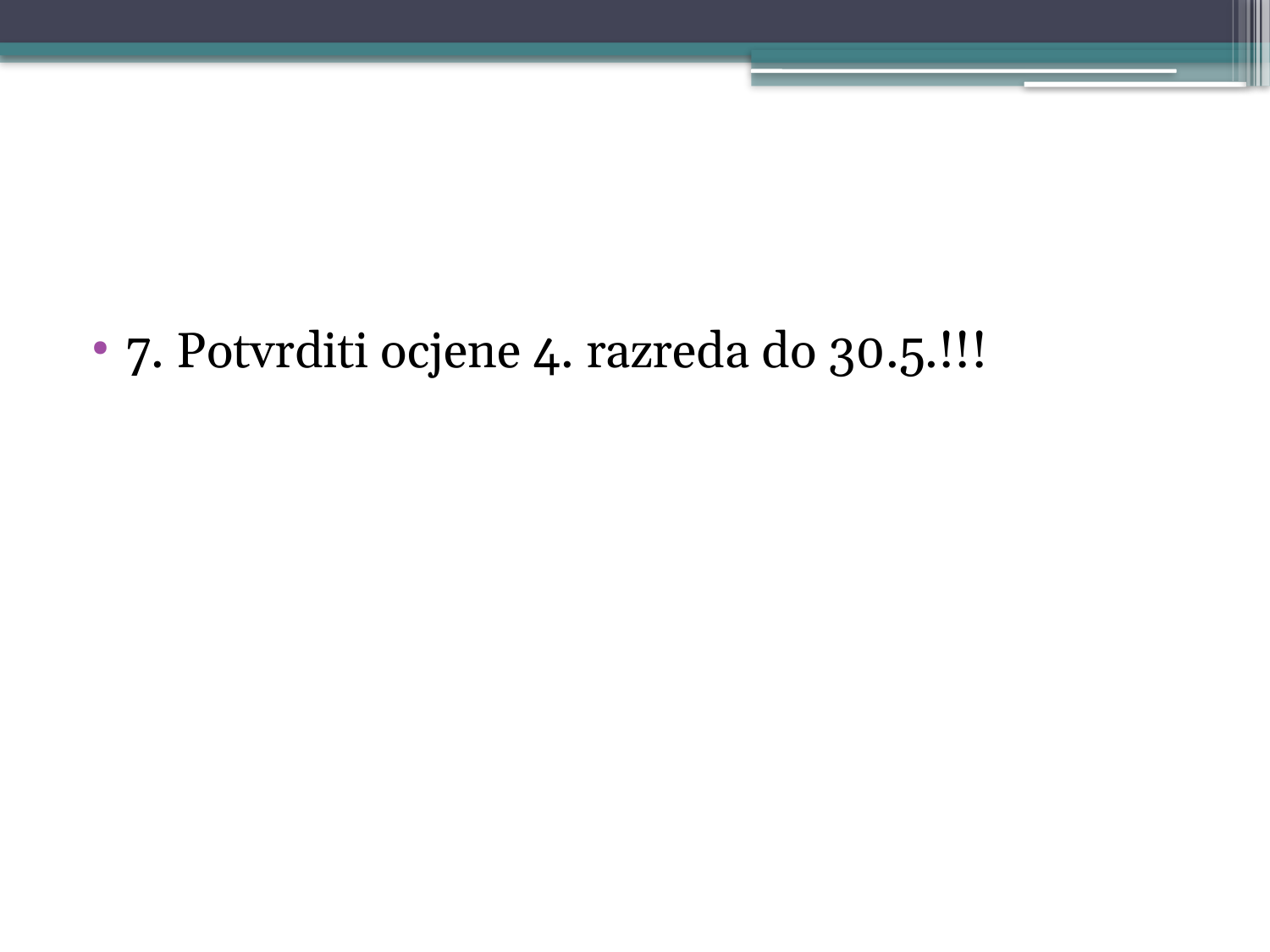

#
7. Potvrditi ocjene 4. razreda do 30.5.!!!